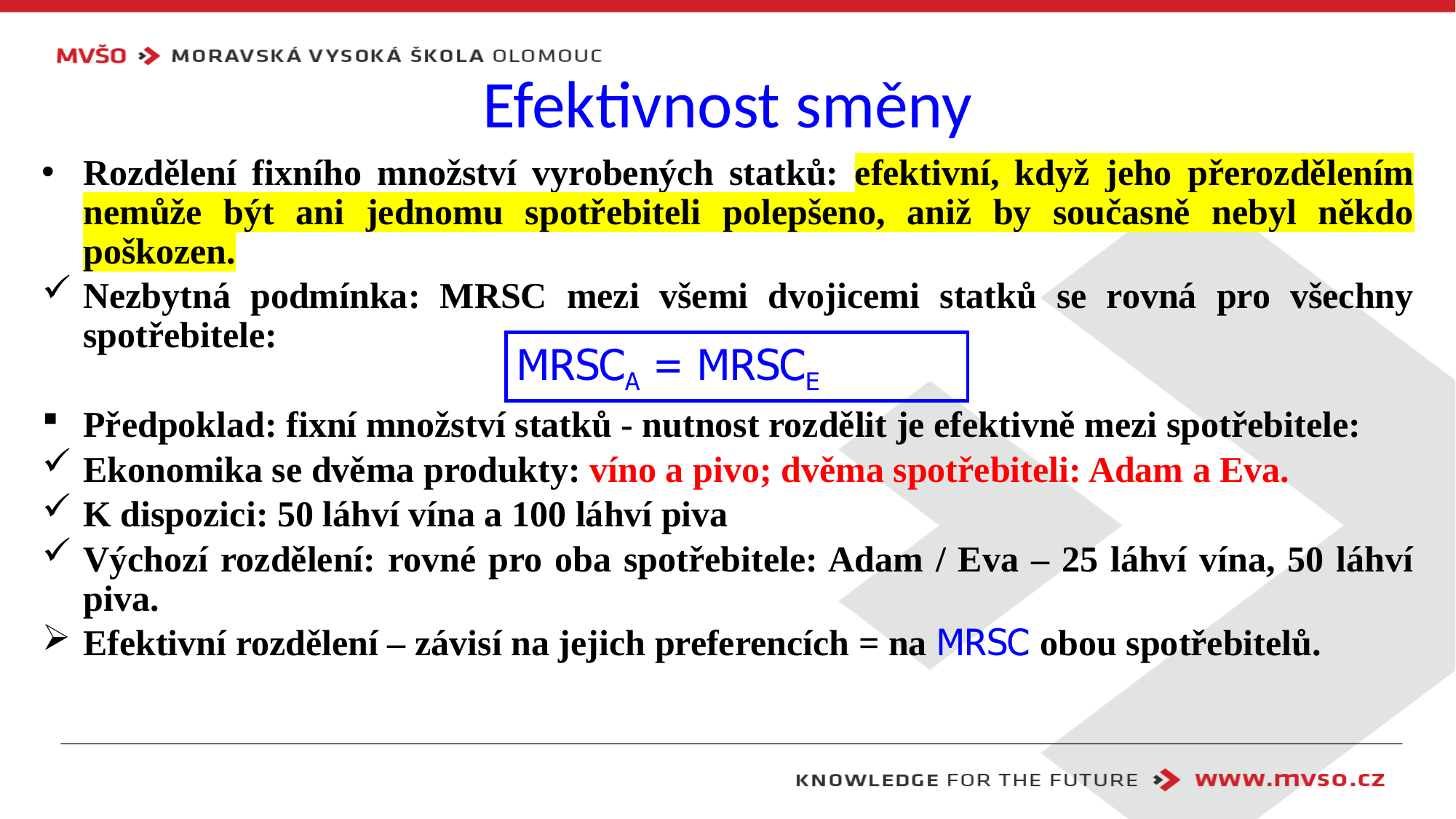

# Efektivnost směny
Rozdělení fixního množství vyrobených statků: efektivní, když jeho přerozdělením nemůže být ani jednomu spotřebiteli polepšeno, aniž by současně nebyl někdo poškozen.
Nezbytná podmínka: MRSC mezi všemi dvojicemi statků se rovná pro všechny spotřebitele:

Předpoklad: fixní množství statků - nutnost rozdělit je efektivně mezi spotřebitele:
Ekonomika se dvěma produkty: víno a pivo; dvěma spotřebiteli: Adam a Eva.
K dispozici: 50 láhví vína a 100 láhví piva
Výchozí rozdělení: rovné pro oba spotřebitele: Adam / Eva – 25 láhví vína, 50 láhví piva.
Efektivní rozdělení – závisí na jejich preferencích = na MRSC obou spotřebitelů.
MRSCA = MRSCE